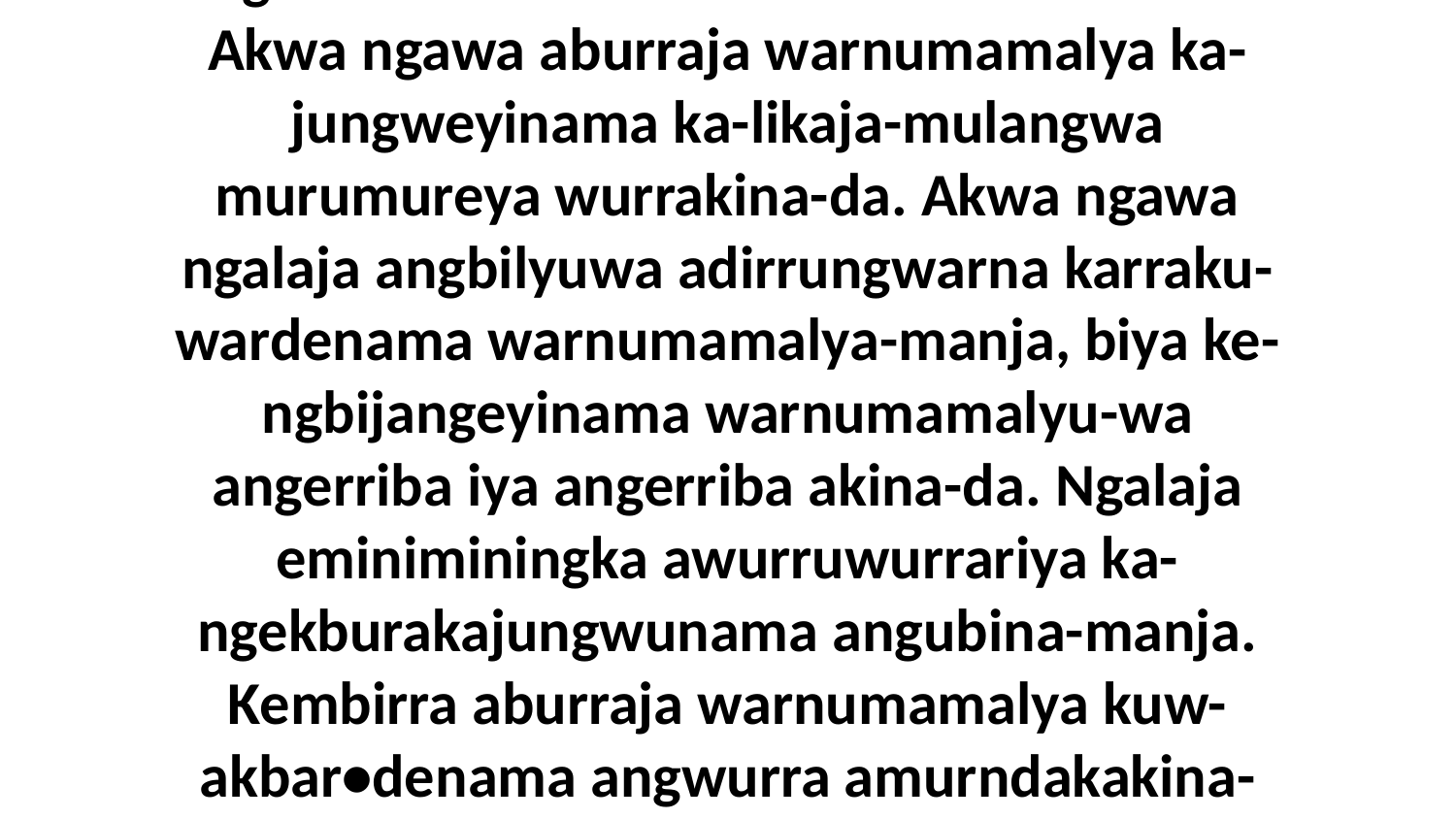

11 Engka-manja iya engka-manja angalya ngalaja ajiringka ka-makburridenama angwurra akwa ka-makbarrinama akina-da. Akwa ngawa aburraja warnumamalya ka-jungweyinama ka-likaja-mulangwa murumureya wurrakina-da. Akwa ngawa ngalaja angbilyuwa adirrungwarna karraku-wardenama warnumamalya-manja, biya ke-ngbijangeyinama warnumamalyu-wa angerriba iya angerriba akina-da. Ngalaja eminiminingka awurruwurrariya ka-ngekburakajungwunama angubina-manja. Kembirra aburraja warnumamalya kuw-akbar•denama angwurra amurndakakina-langwa, ka-murndaburridename-ka wurrakina-da,” ni-yama Jesus ena-langwu-wa warnikabuburrakiyuwa.